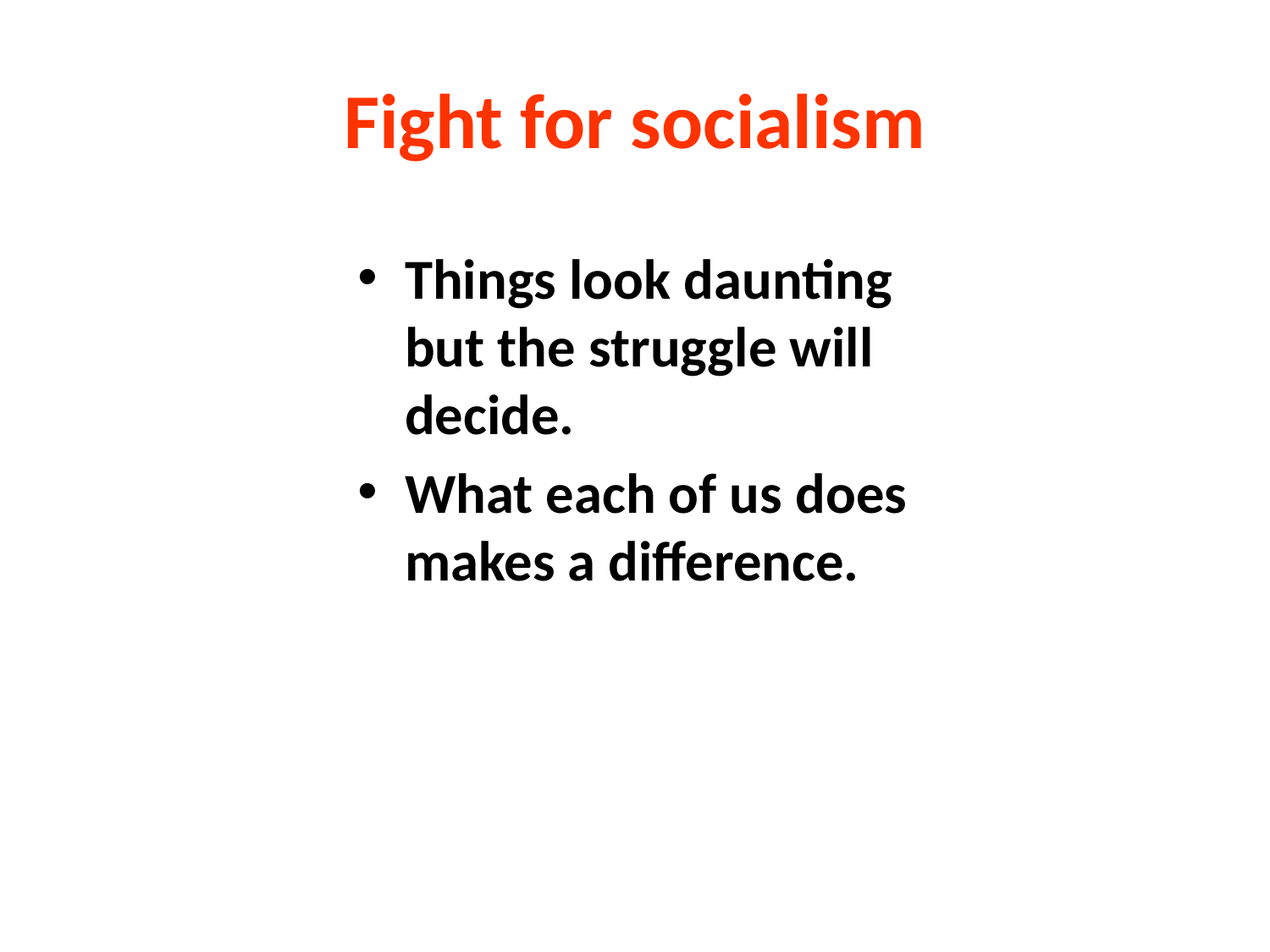

# Fight for socialism
Things look daunting but the struggle will decide.
What each of us does makes a difference.